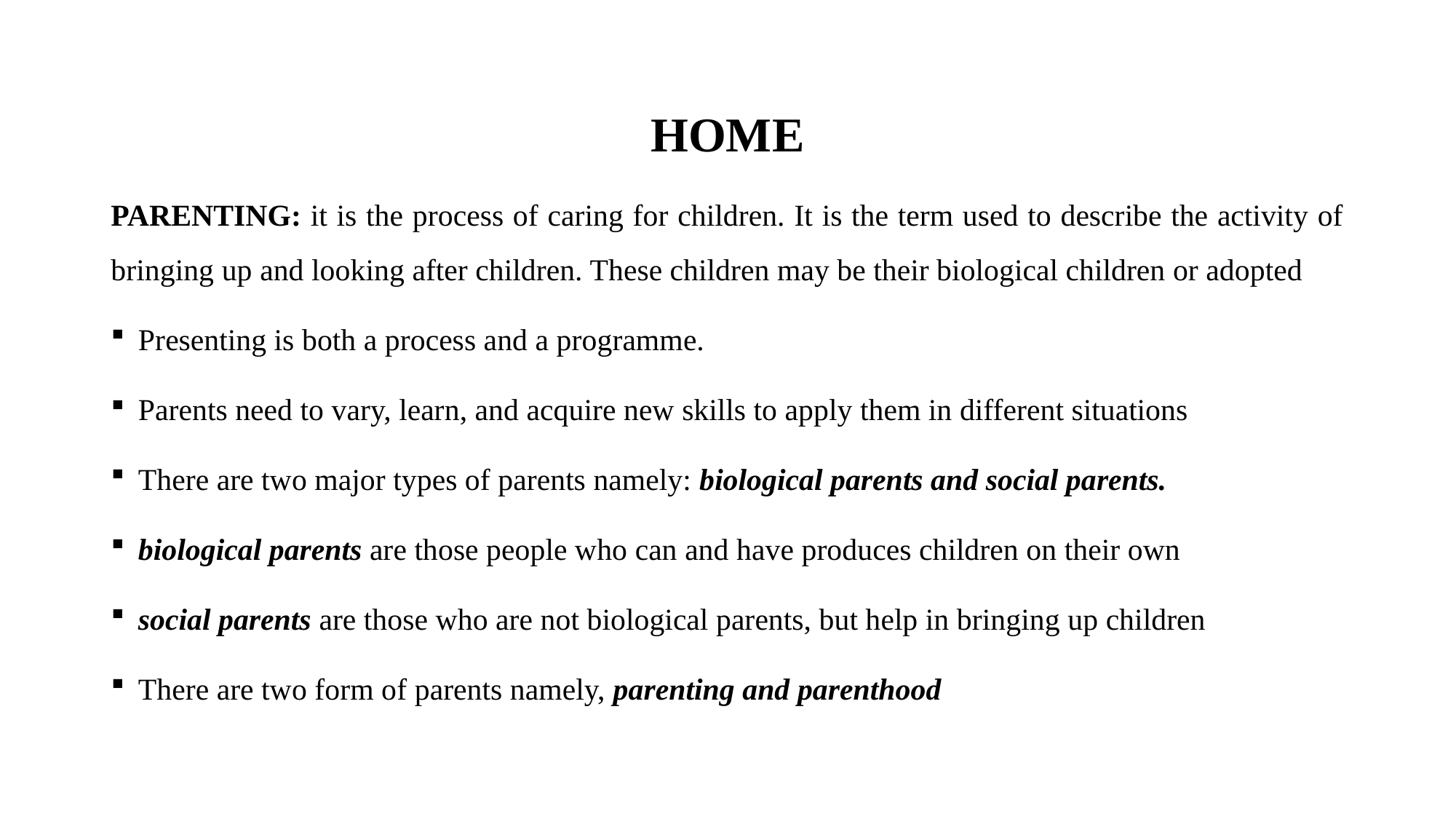

#
HOME
PARENTING: it is the process of caring for children. It is the term used to describe the activity of bringing up and looking after children. These children may be their biological children or adopted
Presenting is both a process and a programme.
Parents need to vary, learn, and acquire new skills to apply them in different situations
There are two major types of parents namely: biological parents and social parents.
biological parents are those people who can and have produces children on their own
social parents are those who are not biological parents, but help in bringing up children
There are two form of parents namely, parenting and parenthood